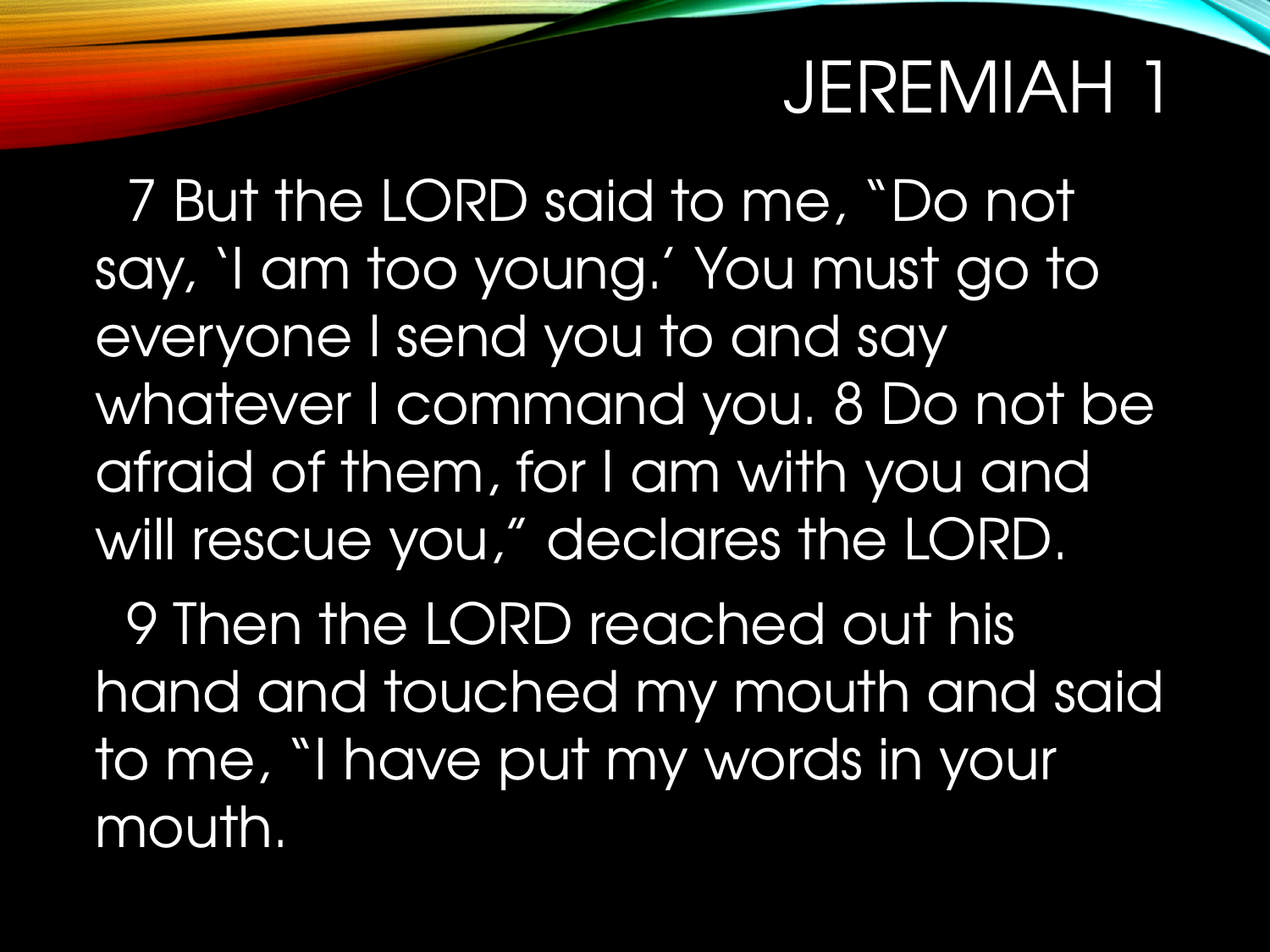

# Jeremiah 1
7 But the LORD said to me, “Do not say, ‘I am too young.’ You must go to everyone I send you to and say whatever I command you. 8 Do not be afraid of them, for I am with you and will rescue you,” declares the LORD.
9 Then the LORD reached out his hand and touched my mouth and said to me, “I have put my words in your mouth.